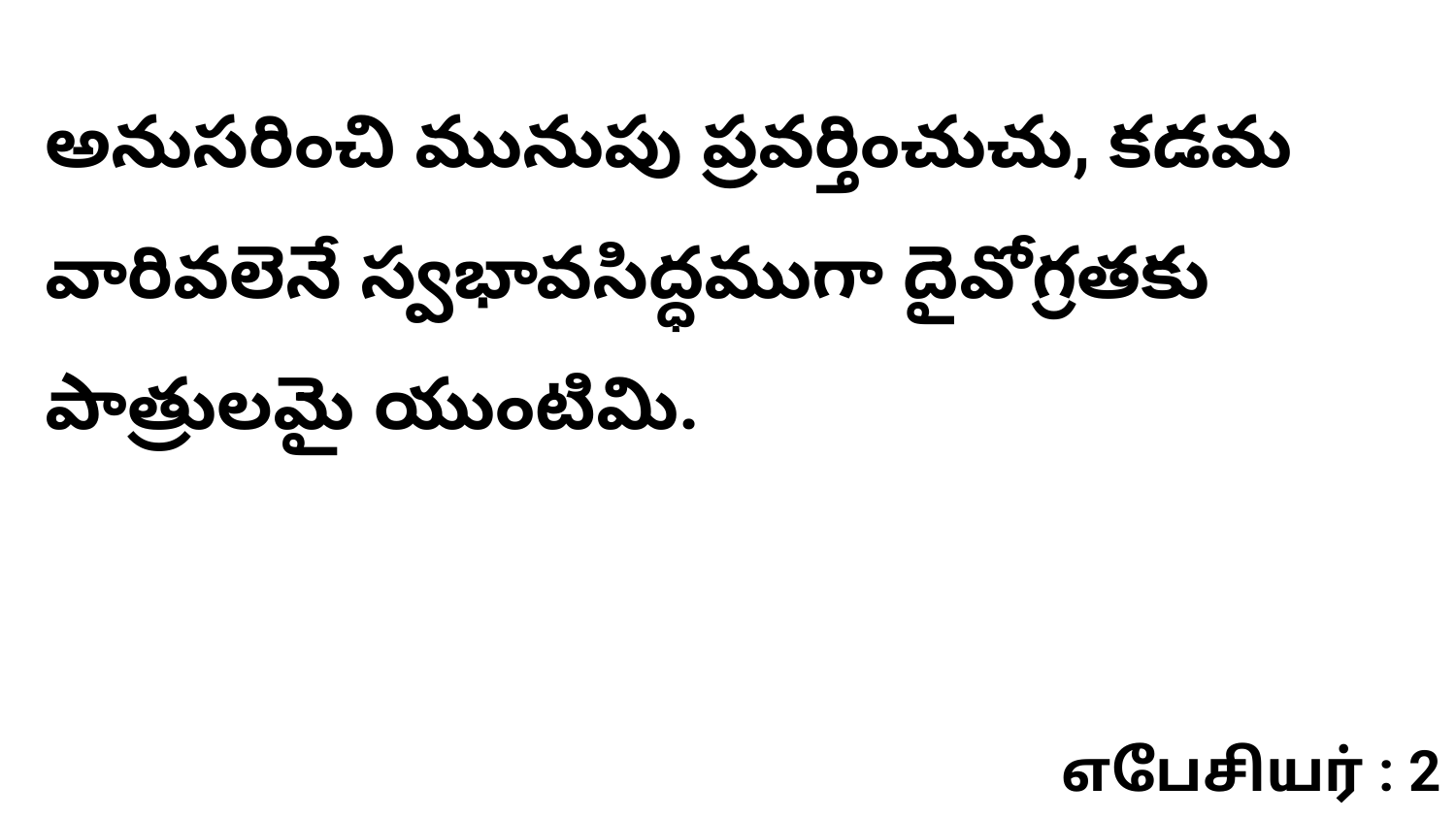

అనుసరించి మునుపు ప్రవర్తించుచు, కడమ వారివలెనే స్వభావసిద్ధముగా దైవోగ్రతకు పాత్రులమై యుంటిమి.
எபேசியர் : 2